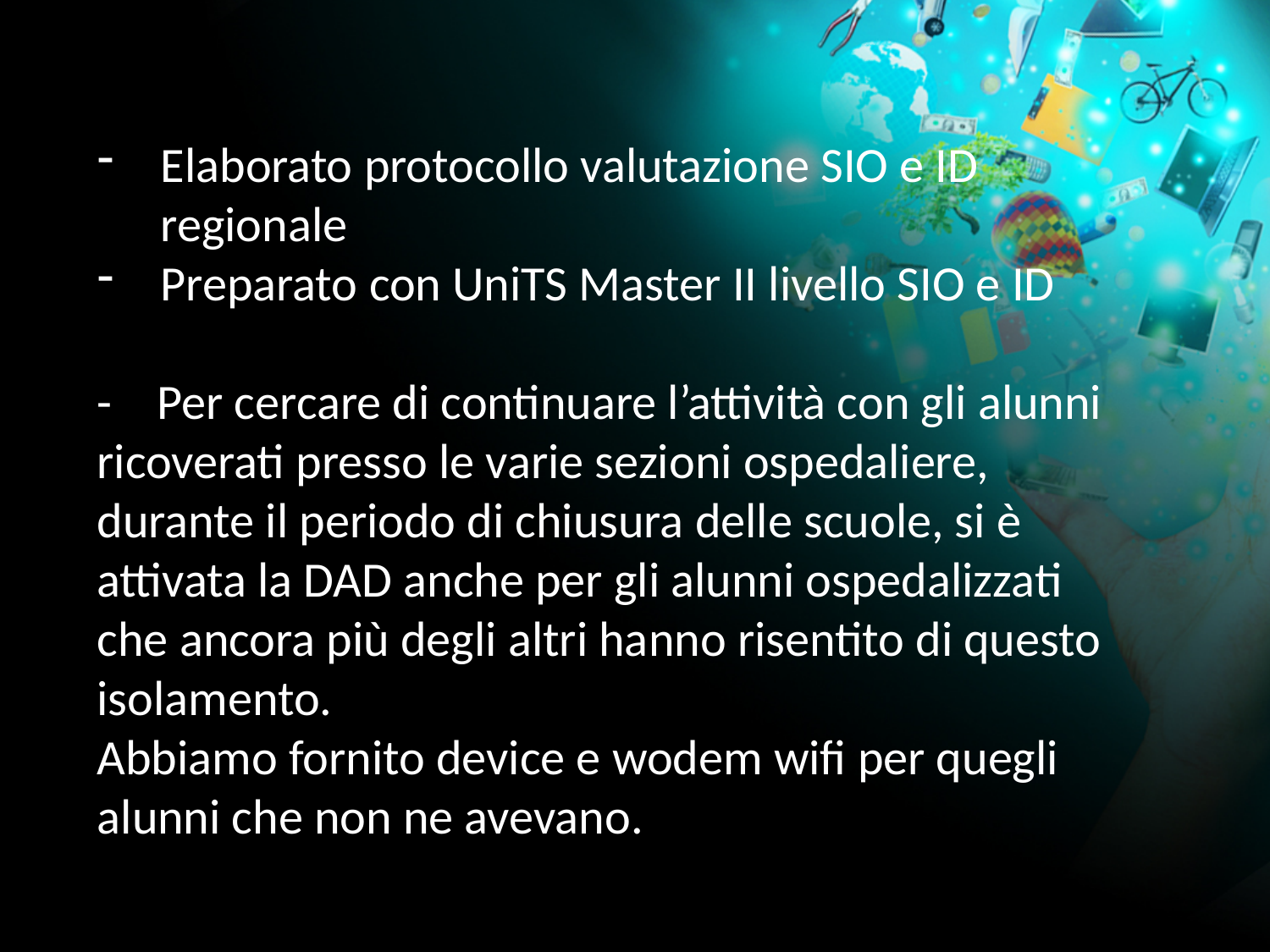

Elaborato protocollo valutazione SIO e ID regionale
Preparato con UniTS Master II livello SIO e ID

-    Per cercare di continuare l’attività con gli alunni ricoverati presso le varie sezioni ospedaliere, durante il periodo di chiusura delle scuole, si è attivata la DAD anche per gli alunni ospedalizzati che ancora più degli altri hanno risentito di questo isolamento.
Abbiamo fornito device e wodem wifi per quegli alunni che non ne avevano.